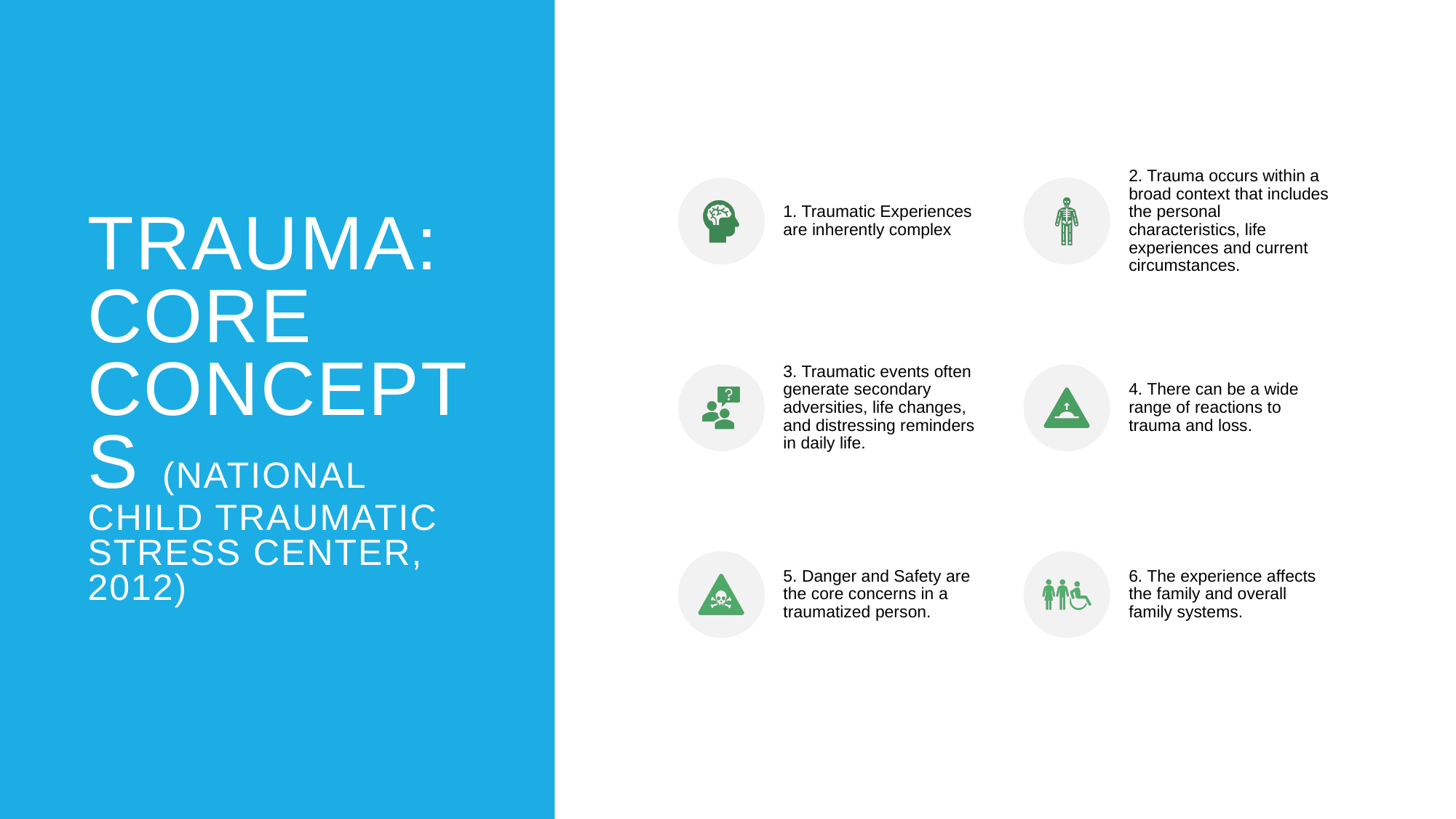

# Trauma: Core Concepts (National Child Traumatic Stress Center, 2012)
1. Traumatic Experiences are inherently complex
2. Trauma occurs within a broad context that includes the personal characteristics, life experiences and current circumstances.
3. Traumatic events often generate secondary adversities, life changes, and distressing reminders in daily life.
4. There can be a wide range of reactions to trauma and loss.
5. Danger and Safety are the core concerns in a traumatized person.
6. The experience affects the family and overall family systems.